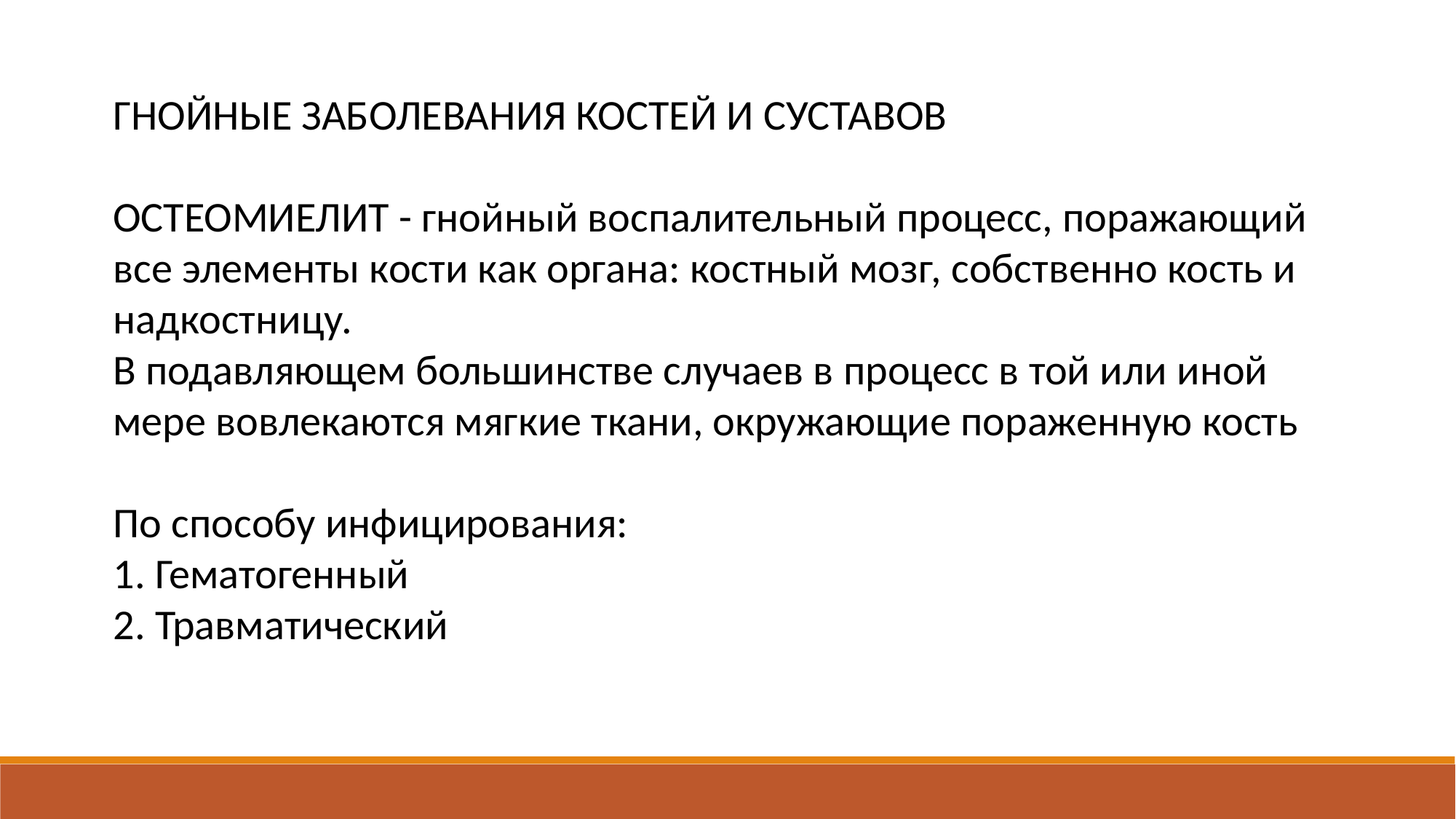

ГНОЙНЫЕ ЗАБОЛЕВАНИЯ КОСТЕЙ И СУСТАВОВ

ОСТЕОМИЕЛИТ - гнойный воспалительный процесс, поражающий все элементы кости как органа: костный мозг, собственно кость и надкостницу.
В подавляющем большинстве случаев в процесс в той или иной мере вовлекаются мягкие ткани, окружающие пораженную кость

По способу инфицирования:
1. Гематогенный
2. Травматический